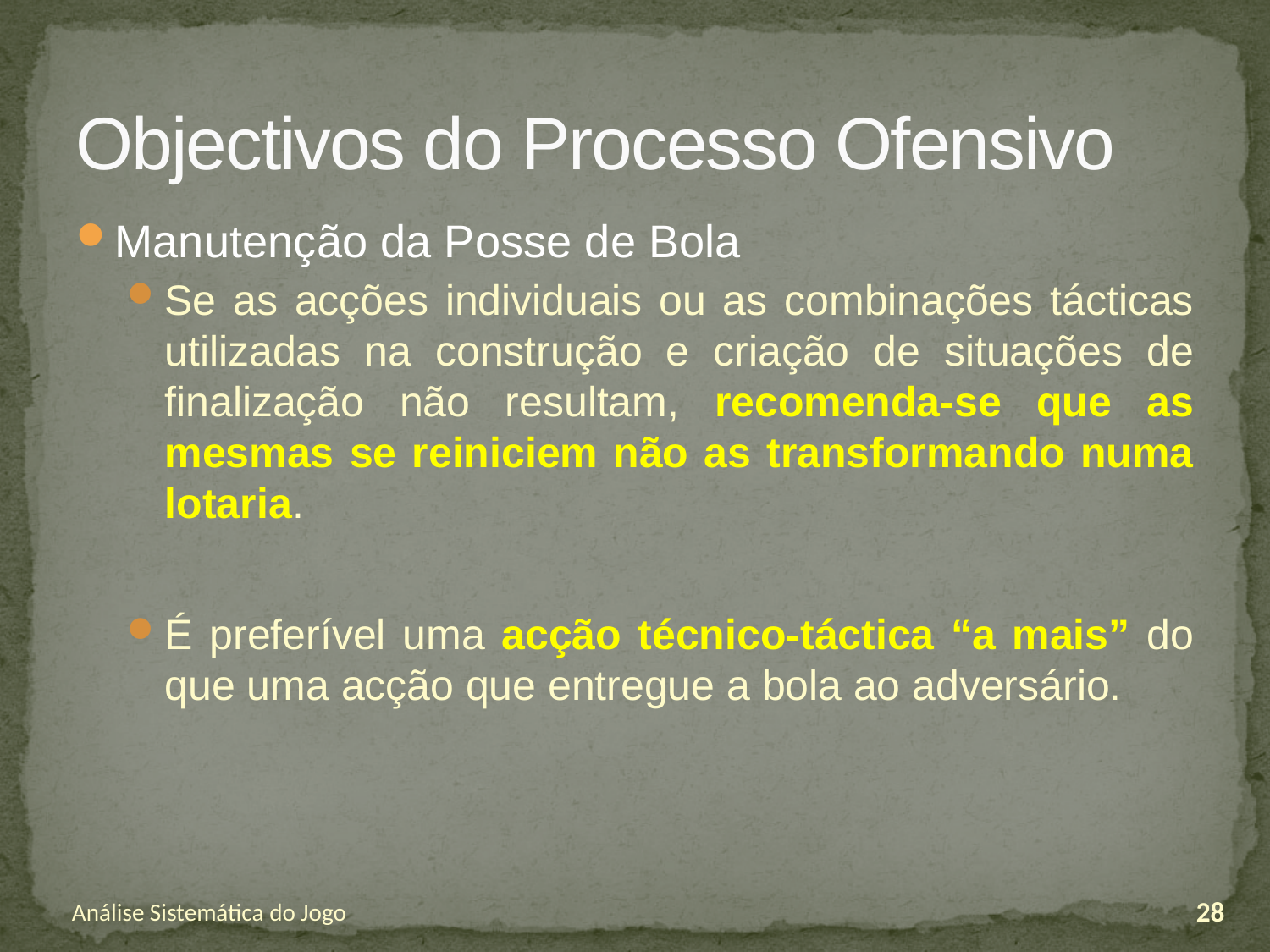

# Objectivos do Processo Ofensivo
Manutenção da Posse de Bola
Se as acções individuais ou as combinações tácticas utilizadas na construção e criação de situações de finalização não resultam, recomenda-se que as mesmas se reiniciem não as transformando numa lotaria.

É preferível uma acção técnico-táctica “a mais” do que uma acção que entregue a bola ao adversário.
Análise Sistemática do Jogo
28